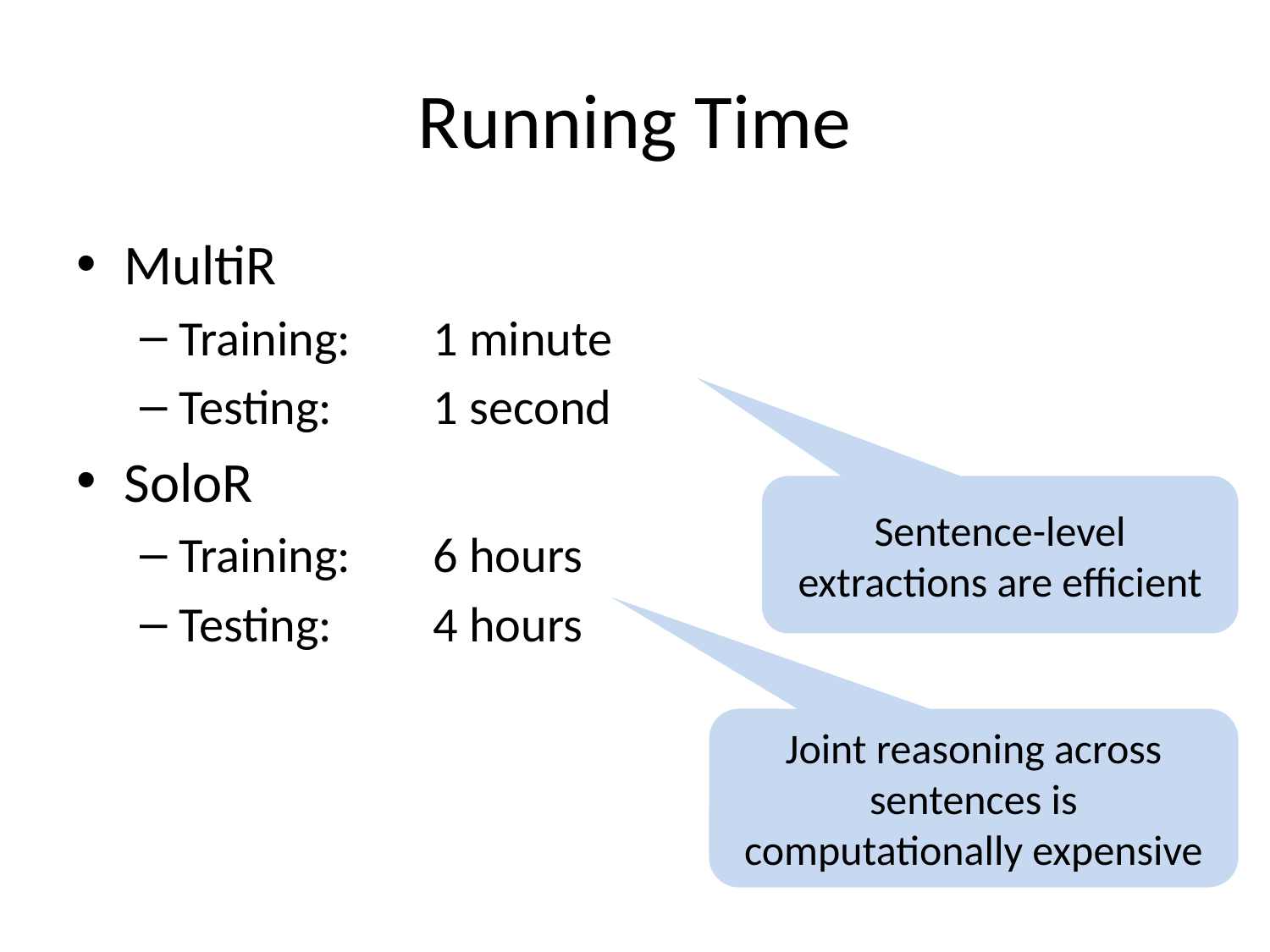

# Running Time
MultiR
Training:	1 minute
Testing:	1 second
SoloR
Training:	6 hours
Testing:	4 hours
Sentence-level extractions are efficient
Joint reasoning across sentences is computationally expensive